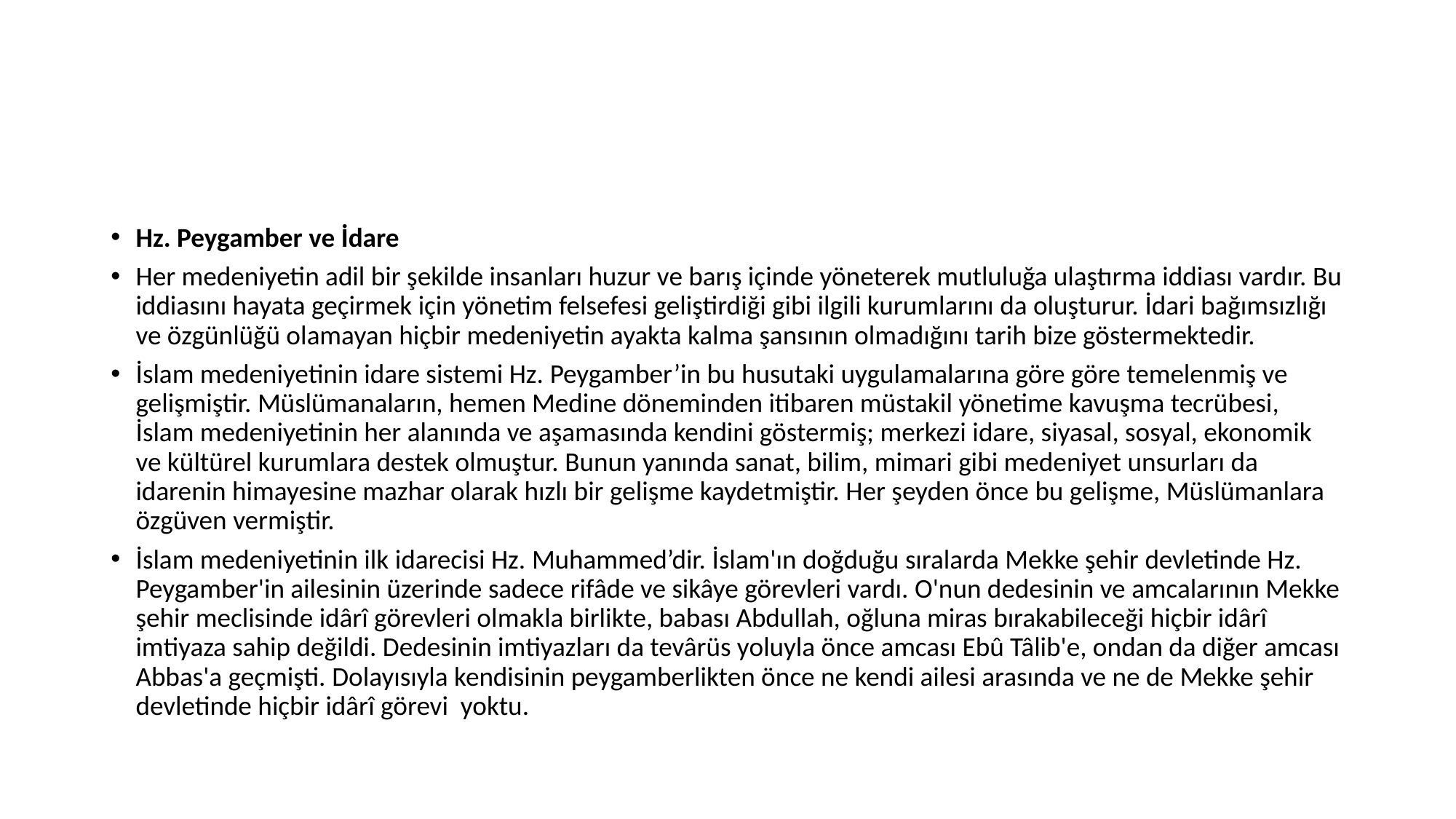

#
Hz. Peygamber ve İdare
Her medeniyetin adil bir şekilde insanları huzur ve barış içinde yöneterek mutluluğa ulaştırma iddiası vardır. Bu iddiasını hayata geçirmek için yönetim felsefesi geliştirdiği gibi ilgili kurumlarını da oluşturur. İdari bağımsızlığı ve özgünlüğü olamayan hiçbir medeniyetin ayakta kalma şansının olmadığını tarih bize göstermektedir.
İslam medeniyetinin idare sistemi Hz. Peygamber’in bu husutaki uygulamalarına göre göre temelenmiş ve gelişmiştir. Müslümanaların, hemen Medine döneminden itibaren müstakil yönetime kavuşma tecrübesi, İslam medeniyetinin her alanında ve aşamasında kendini göstermiş; merkezi idare, siyasal, sosyal, ekonomik ve kültürel kurumlara destek olmuştur. Bunun yanında sanat, bilim, mimari gibi medeniyet unsurları da idarenin himayesine mazhar olarak hızlı bir gelişme kaydetmiştir. Her şeyden önce bu gelişme, Müslümanlara özgüven vermiştir.
İslam medeniyetinin ilk idarecisi Hz. Muhammed’dir. İslam'ın doğduğu sıralarda Mekke şehir devletinde Hz. Peygamber'in ailesinin üzerinde sadece rifâde ve sikâye görevleri vardı. O'nun dedesinin ve amcalarının Mekke şehir meclisinde idârî görevleri olmakla birlikte, babası Abdullah, oğluna miras bırakabileceği hiçbir idârî imtiyaza sahip değildi. Dedesinin imtiyazları da tevârüs yoluyla önce amcası Ebû Tâlib'e, ondan da diğer amcası Abbas'a geçmişti. Dolayısıyla kendisinin peygamberlikten önce ne kendi ailesi arasında ve ne de Mekke şehir devletinde hiçbir idârî görevi  yoktu.